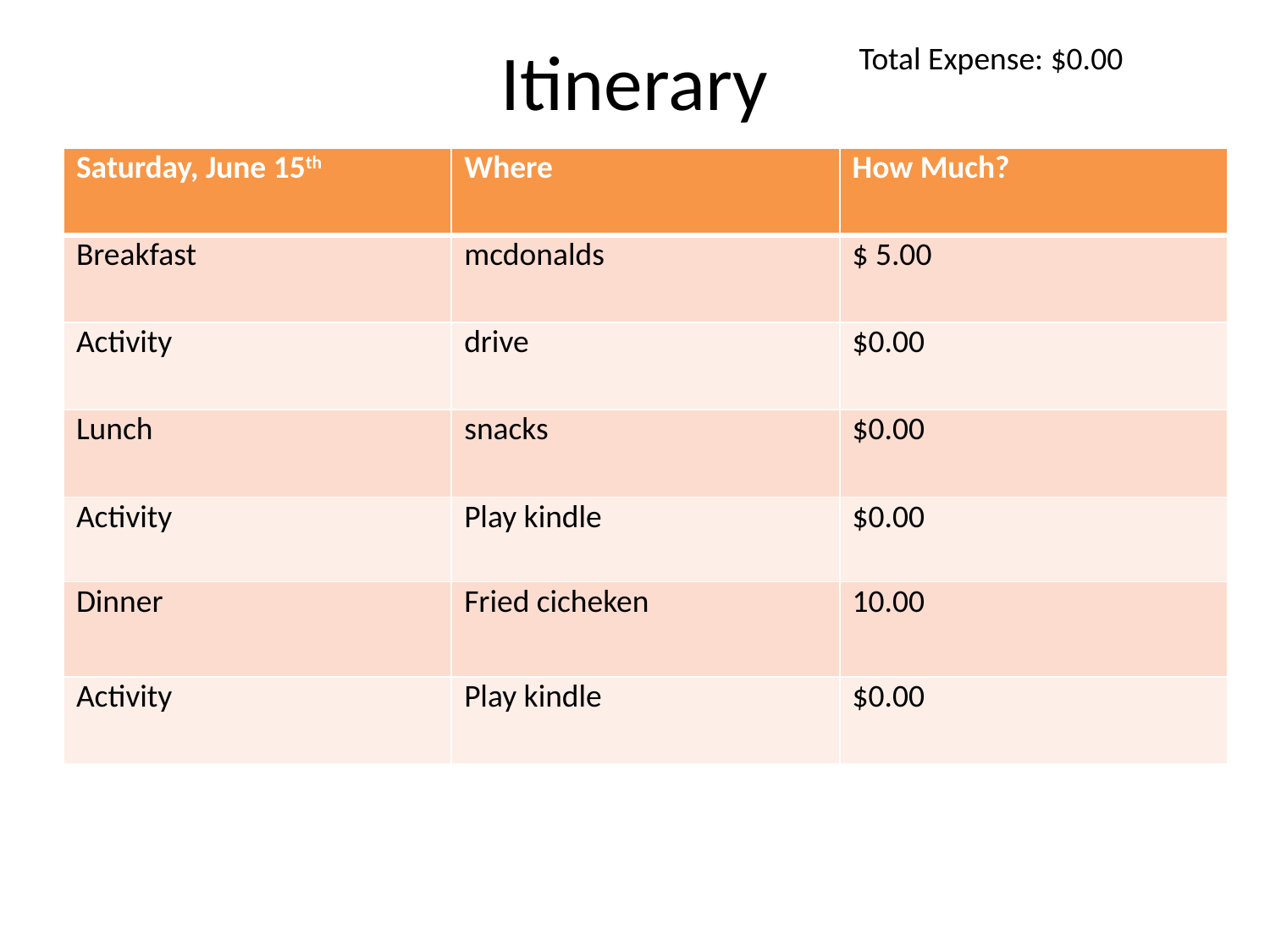

# Itinerary
Total Expense: $0.00
| Saturday, June 15th | Where | How Much? |
| --- | --- | --- |
| Breakfast | mcdonalds | $ 5.00 |
| Activity | drive | $0.00 |
| Lunch | snacks | $0.00 |
| Activity | Play kindle | $0.00 |
| Dinner | Fried cicheken | 10.00 |
| Activity | Play kindle | $0.00 |